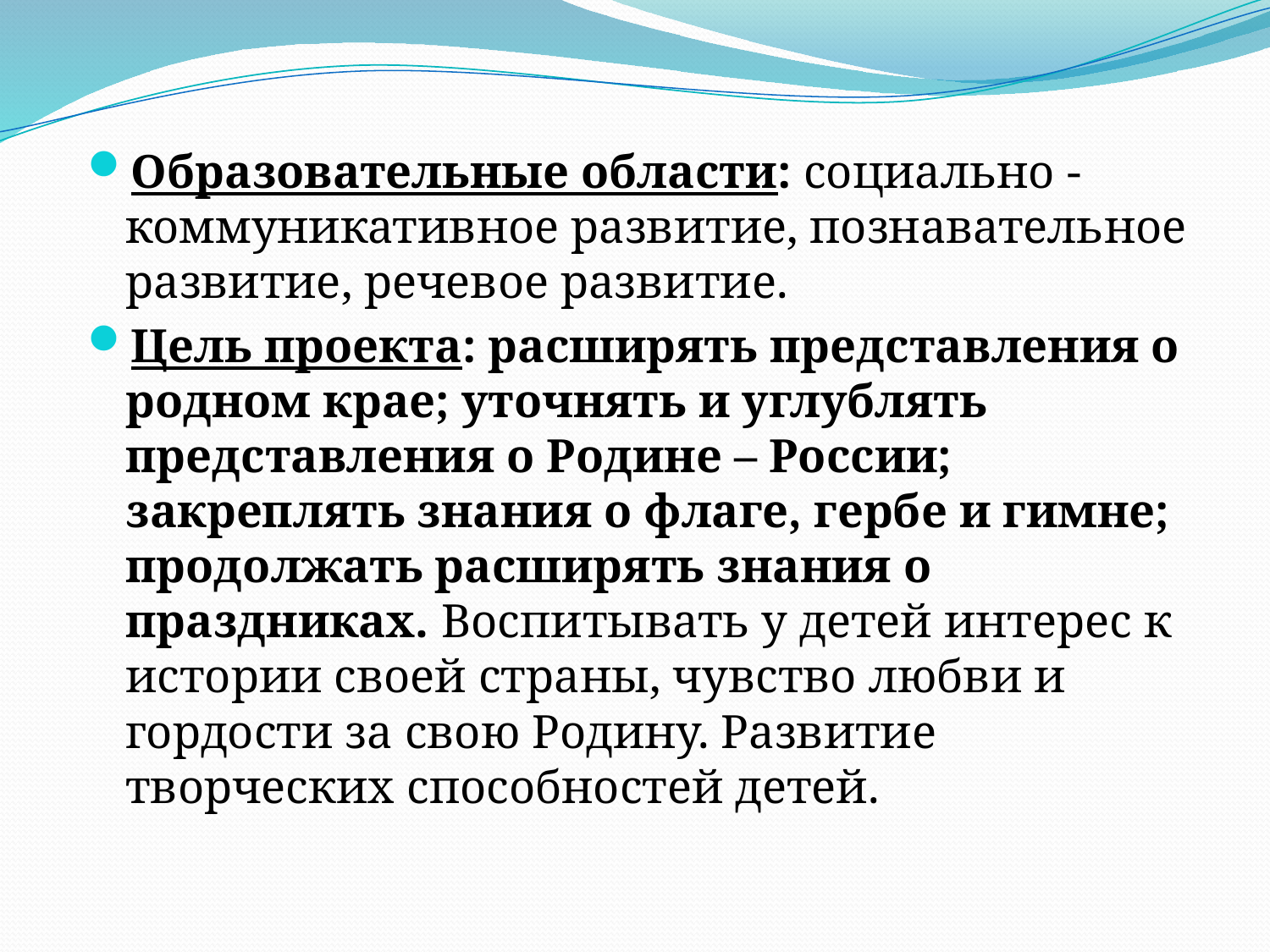

Образовательные области: социально - коммуникативное развитие, познавательное развитие, речевое развитие.
Цель проекта: расширять представления о родном крае; уточнять и углублять представления о Родине – России; закреплять знания о флаге, гербе и гимне; продолжать расширять знания о праздниках. Воспитывать у детей интерес к истории своей страны, чувство любви и гордости за свою Родину. Развитие творческих способностей детей.